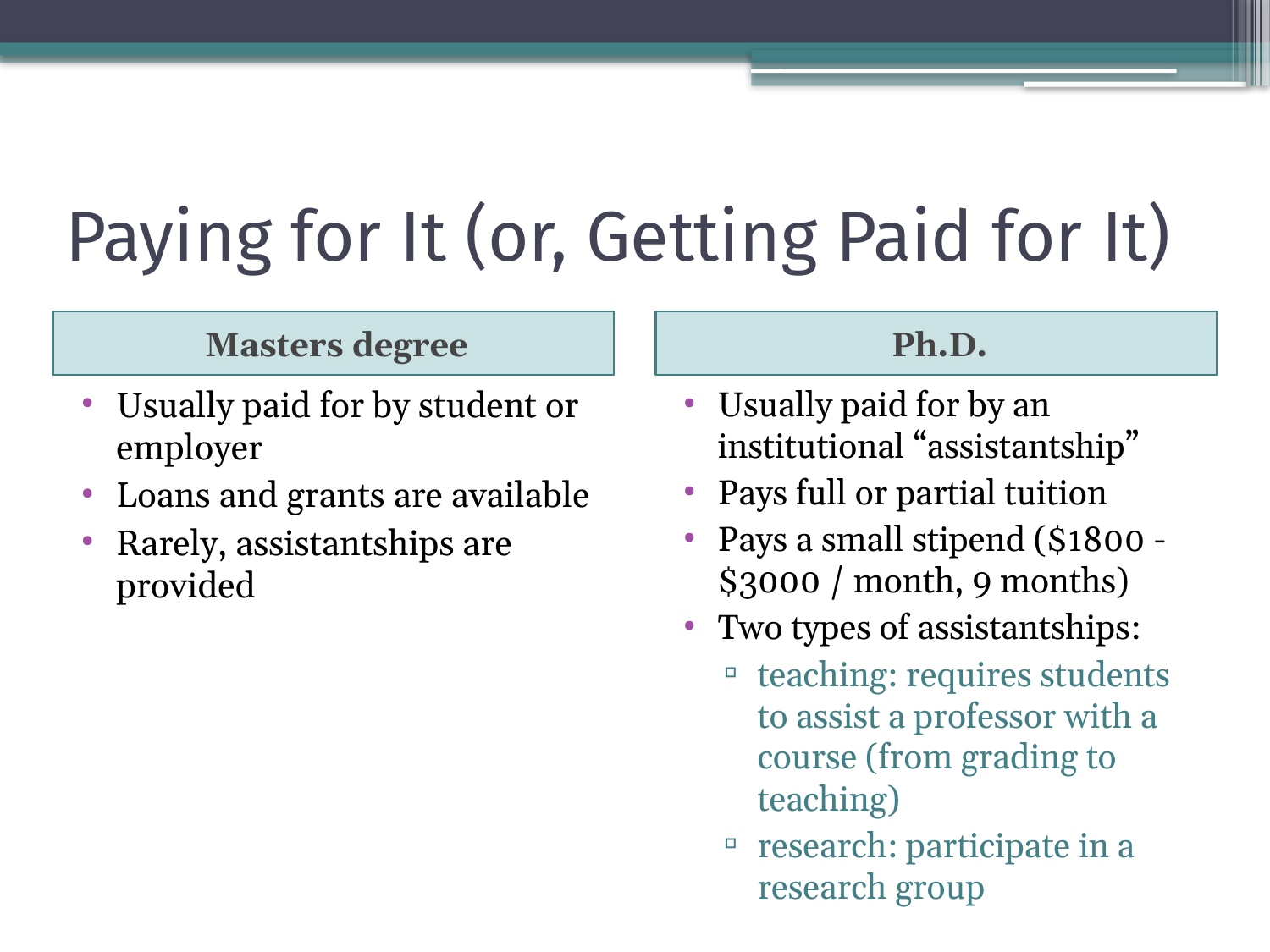

# Paying for It (or, Getting Paid for It)
Masters degree
Ph.D.
Usually paid for by student or employer
Loans and grants are available
Rarely, assistantships are provided
Usually paid for by an institutional “assistantship”
Pays full or partial tuition
Pays a small stipend ($1800 - $3000 / month, 9 months)
Two types of assistantships:
teaching: requires students to assist a professor with a course (from grading to teaching)
research: participate in a research group